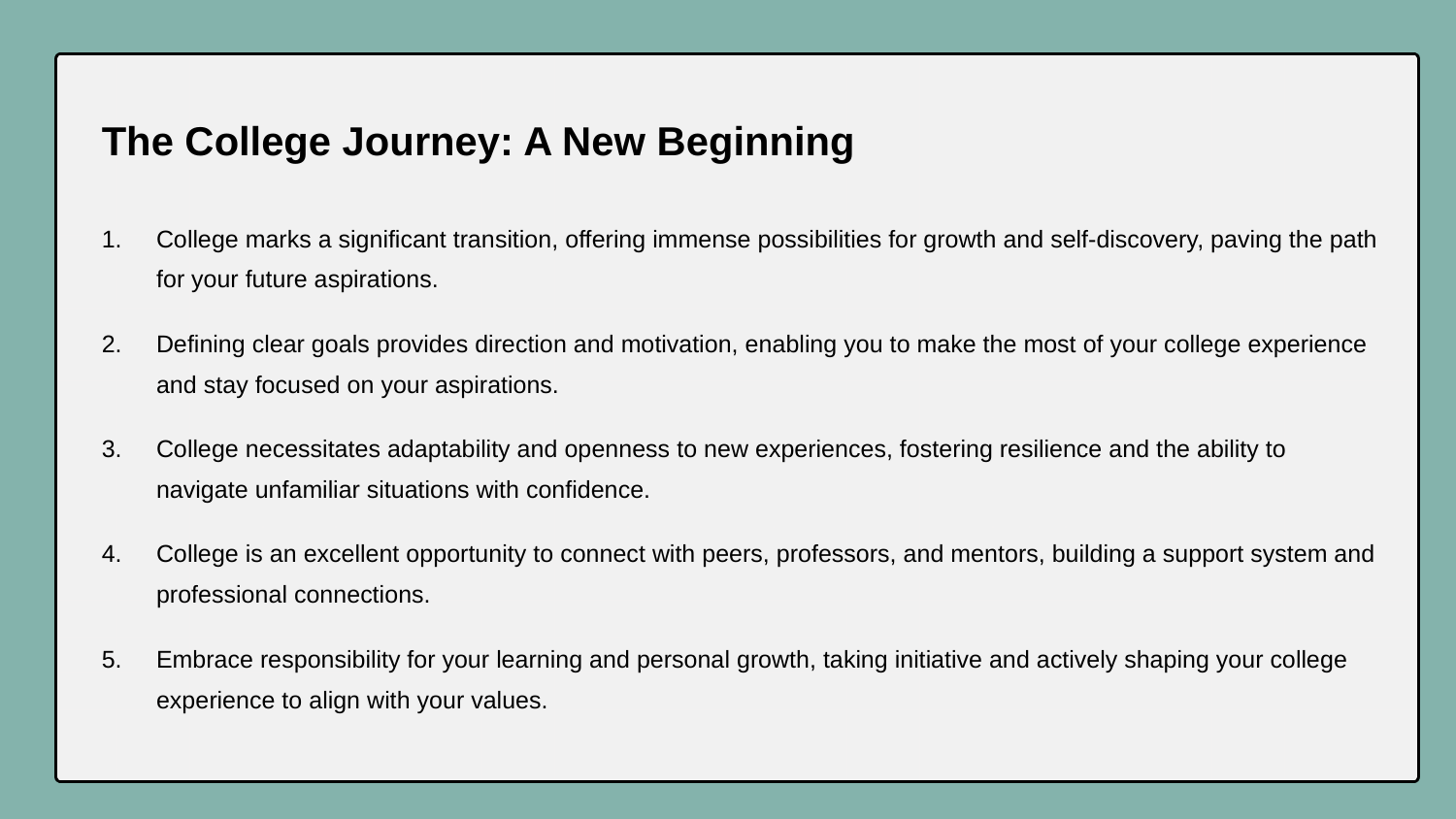

The College Journey: A New Beginning
College marks a significant transition, offering immense possibilities for growth and self-discovery, paving the path for your future aspirations.
Defining clear goals provides direction and motivation, enabling you to make the most of your college experience and stay focused on your aspirations.
College necessitates adaptability and openness to new experiences, fostering resilience and the ability to navigate unfamiliar situations with confidence.
College is an excellent opportunity to connect with peers, professors, and mentors, building a support system and professional connections.
Embrace responsibility for your learning and personal growth, taking initiative and actively shaping your college experience to align with your values.